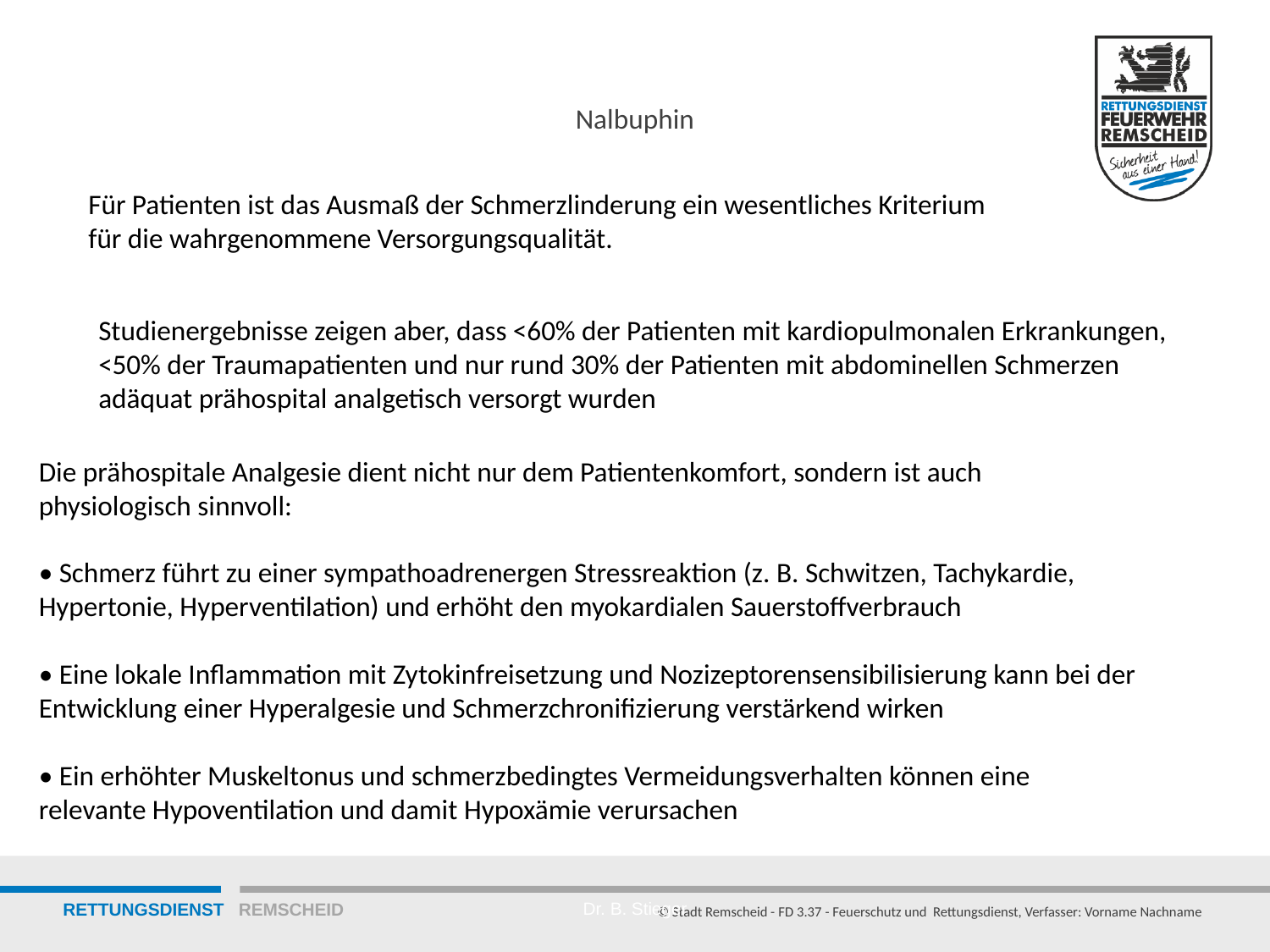

4
# Nalbuphin
Für Patienten ist das Ausmaß der Schmerzlinderung ein wesentliches Kriterium
für die wahrgenommene Versorgungsqualität.

Studienergebnisse zeigen aber, dass <60% der Patienten mit kardiopulmonalen Erkrankungen,
<50% der Traumapatienten und nur rund 30% der Patienten mit abdominellen Schmerzen
adäquat prähospital analgetisch versorgt wurden
Die prähospitale Analgesie dient nicht nur dem Patientenkomfort, sondern ist auch
physiologisch sinnvoll:

• Schmerz führt zu einer sympathoadrenergen Stressreaktion (z. B. Schwitzen, Tachykardie,
Hypertonie, Hyperventilation) und erhöht den myokardialen Sauerstoffverbrauch

• Eine lokale Inflammation mit Zytokinfreisetzung und Nozizeptorensensibilisierung kann bei der Entwicklung einer Hyperalgesie und Schmerzchronifizierung verstärkend wirken

• Ein erhöhter Muskeltonus und schmerzbedingtes Vermeidungsverhalten können eine
relevante Hypoventilation und damit Hypoxämie verursachen
Dr. B. Stieger